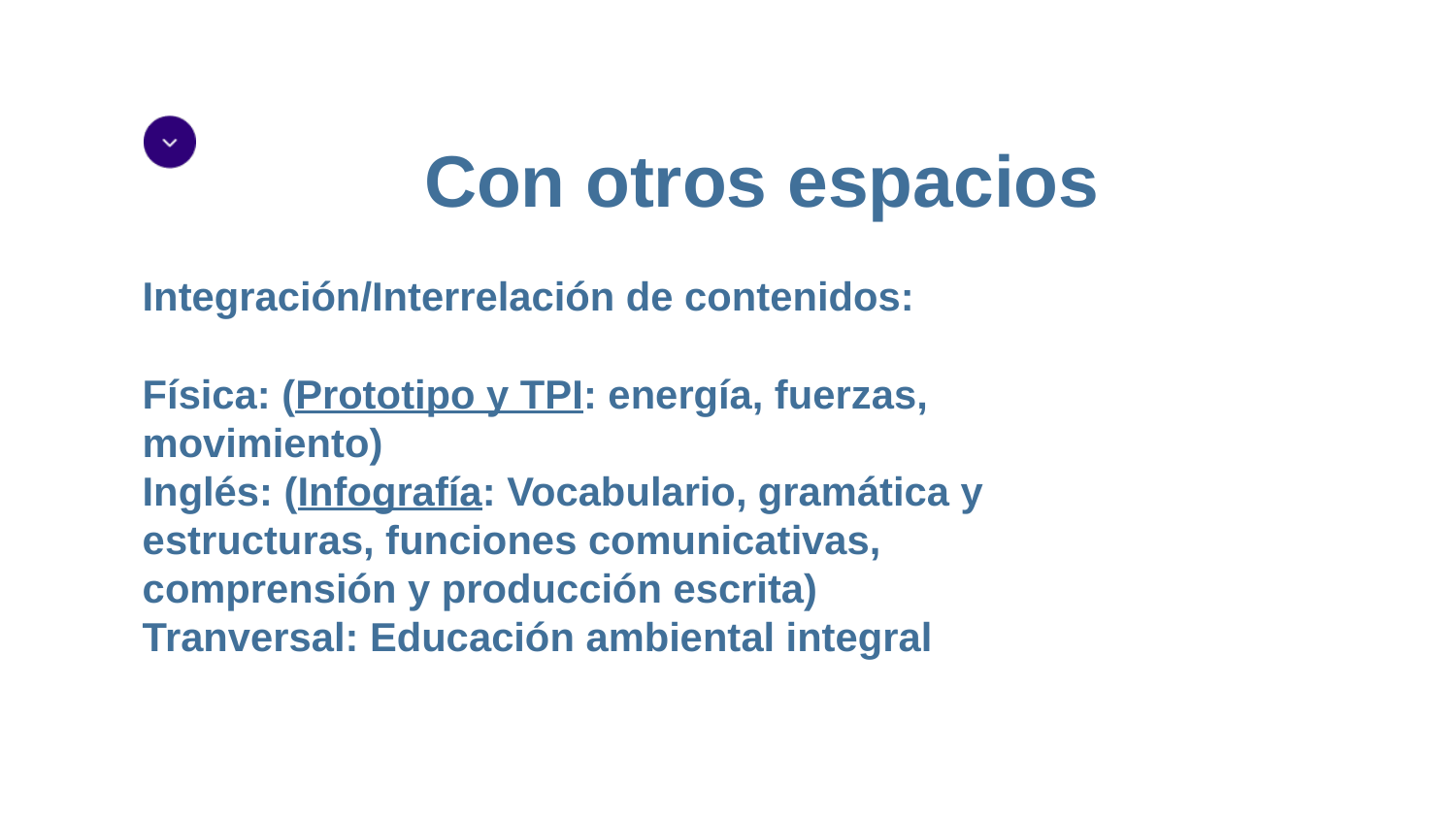

# Con otros espacios Integración/Interrelación de contenidos: Física: (Prototipo y TPI: energía, fuerzas, movimiento) Inglés: (Infografía: Vocabulario, gramática y estructuras, funciones comunicativas, comprensión y producción escrita) Tranversal: Educación ambiental integral